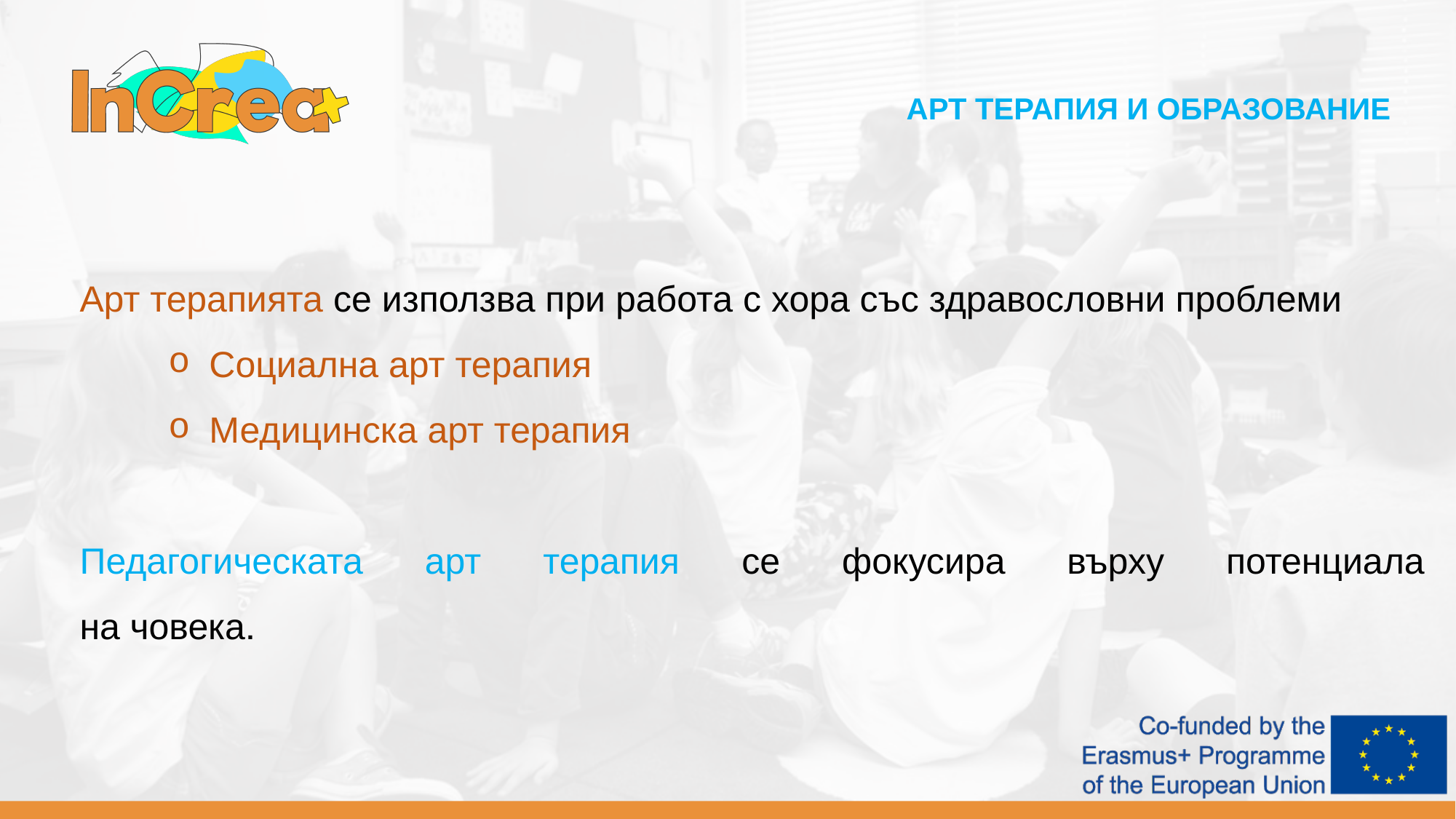

АРТ ТЕРАПИЯ И ОБРАЗОВАНИЕ
Арт терапията се използва при работа с хора със здравословни проблеми
Социална арт терапия
Медицинска арт терапия

Педагогическата арт терапия се фокусира върху потенциала
на човека.